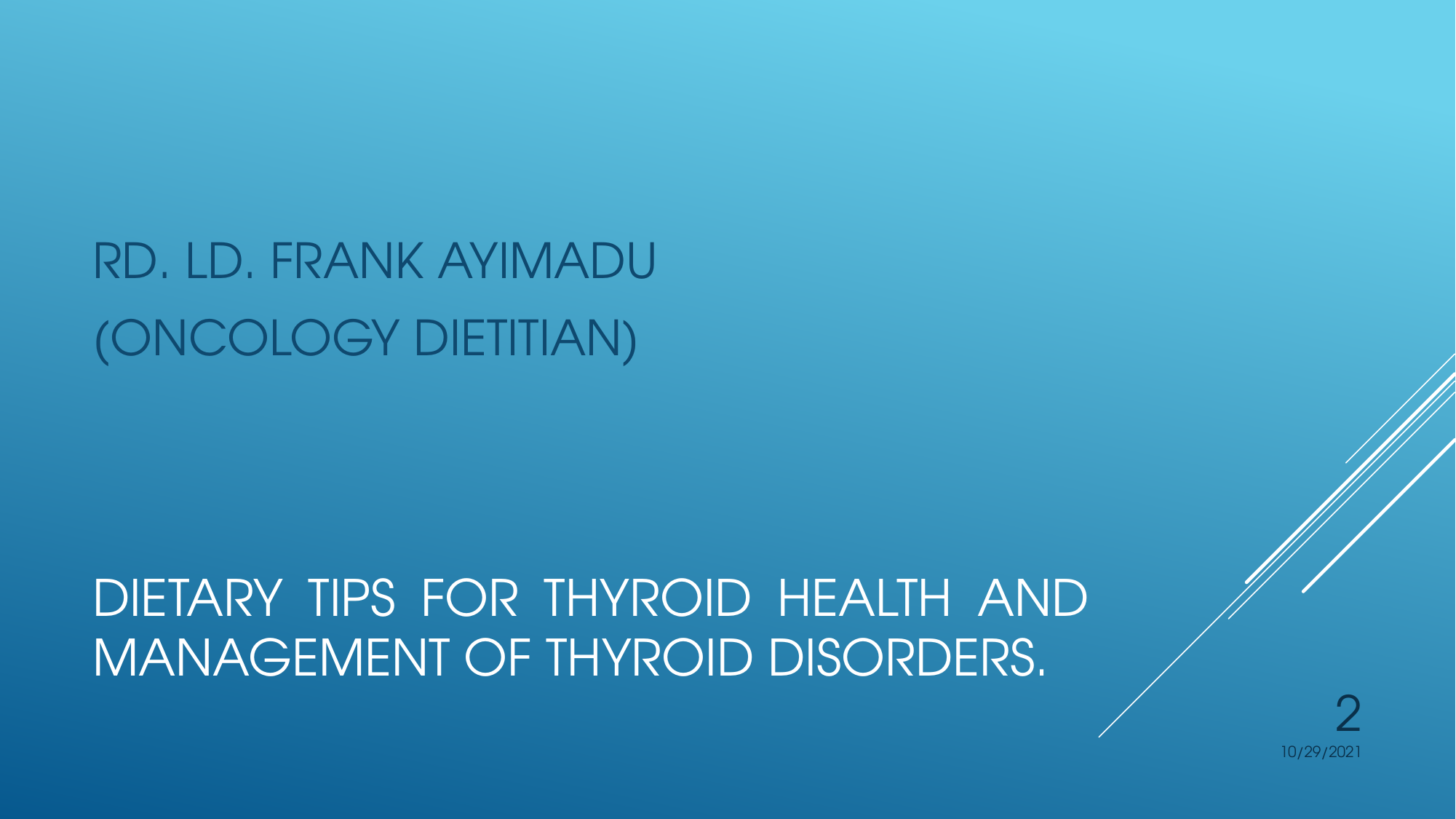

RD. LD. FRANK AYIMADU
(ONCOLOGY DIETITIAN)
# DIETARY TIPS FOR THYROID HEALTH AND MANAGEMENT OF THYROID DISORDERS.
2
10/29/2021